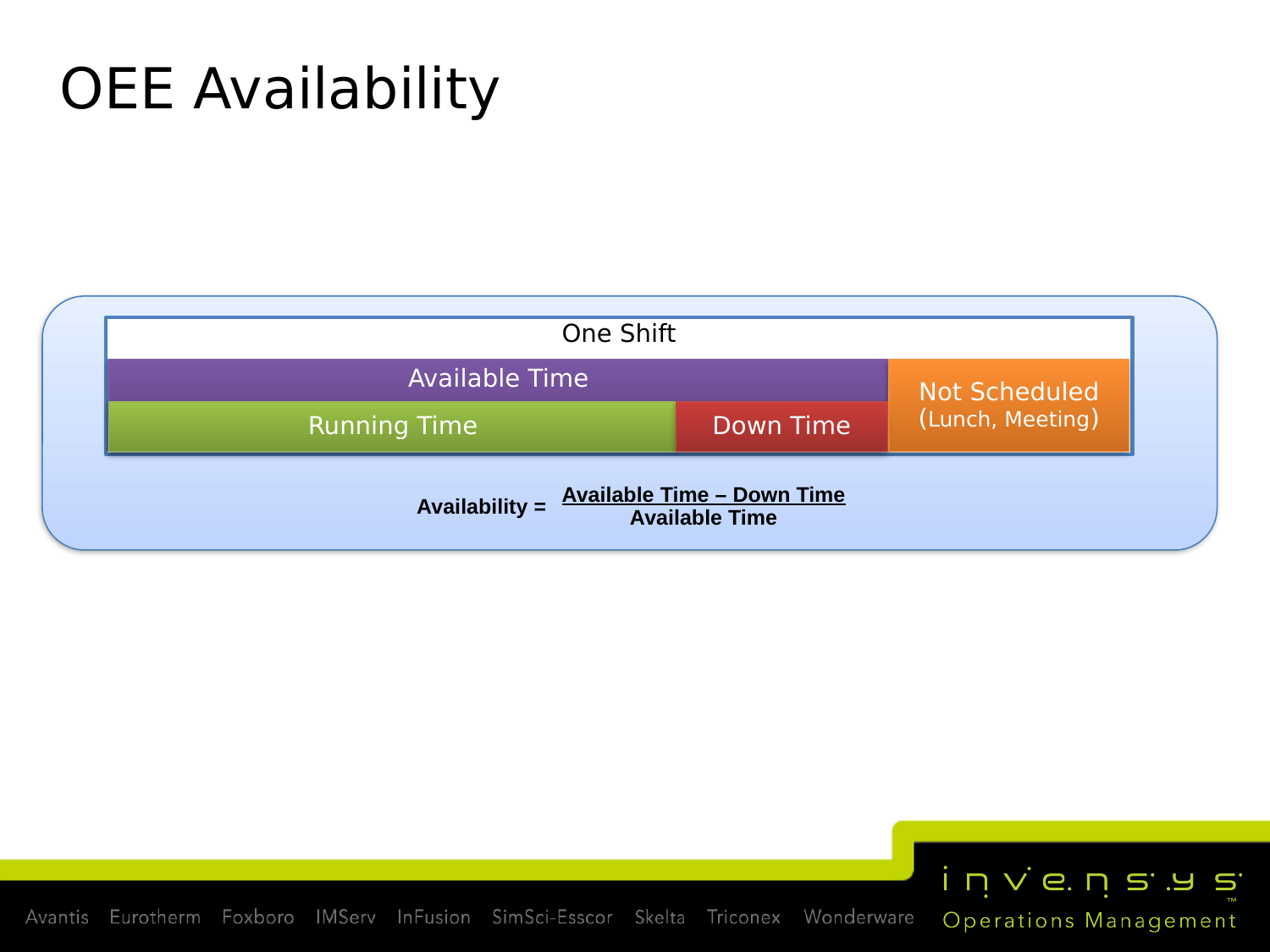

# OEE Availability

One Shift
Available Time
Not Scheduled (Lunch, Meeting)
Running Time
Down Time
Available Time – Down Time
Available Time
Availability =